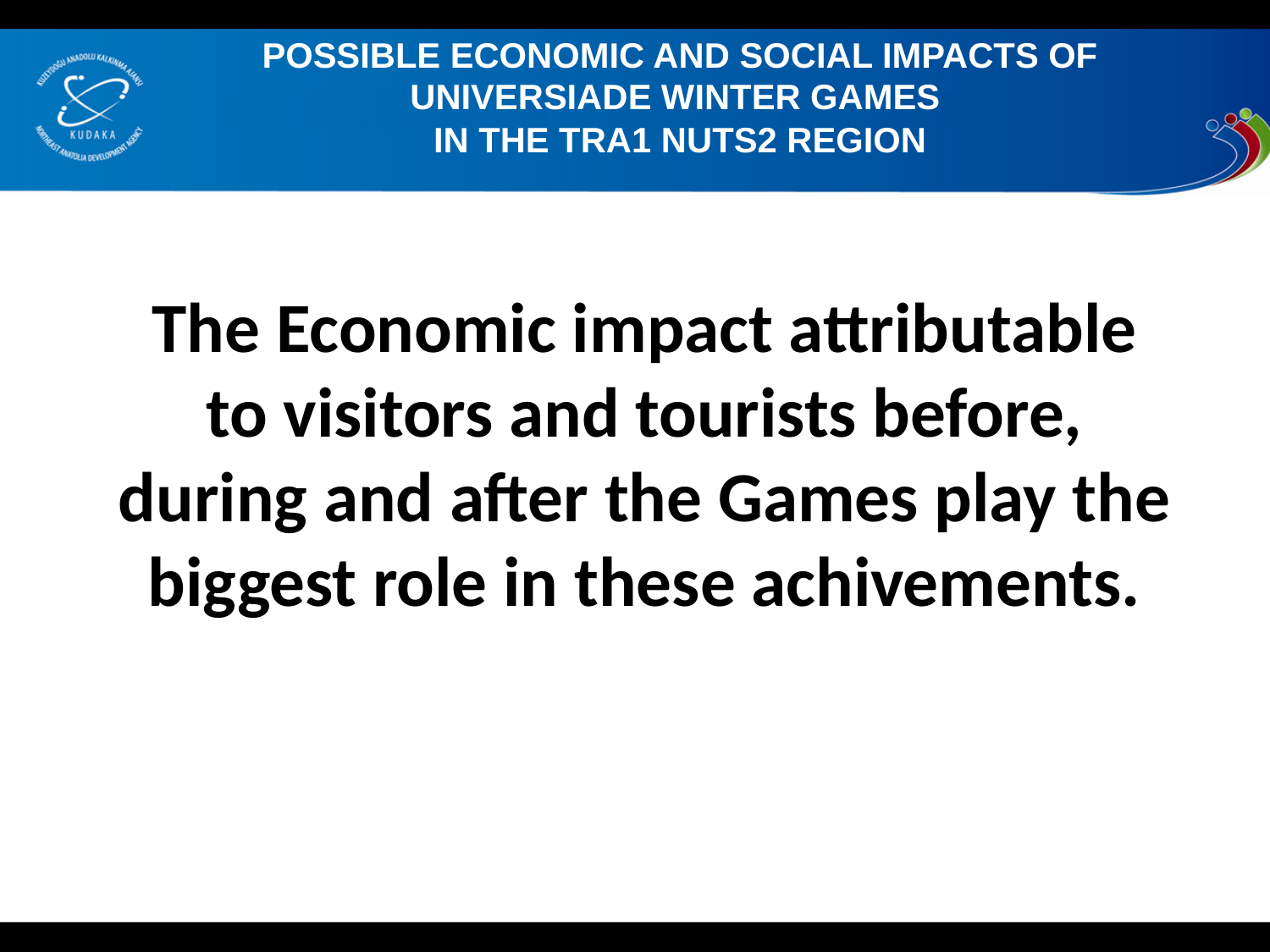

POSSIBLE ECONOMIC AND SOCIAL IMPACTS OF UNIVERSIADE WINTER GAMES
IN THE TRA1 NUTS2 REGION
# The Economic impact attributable to visitors and tourists before, during and after the Games play the biggest role in these achivements.